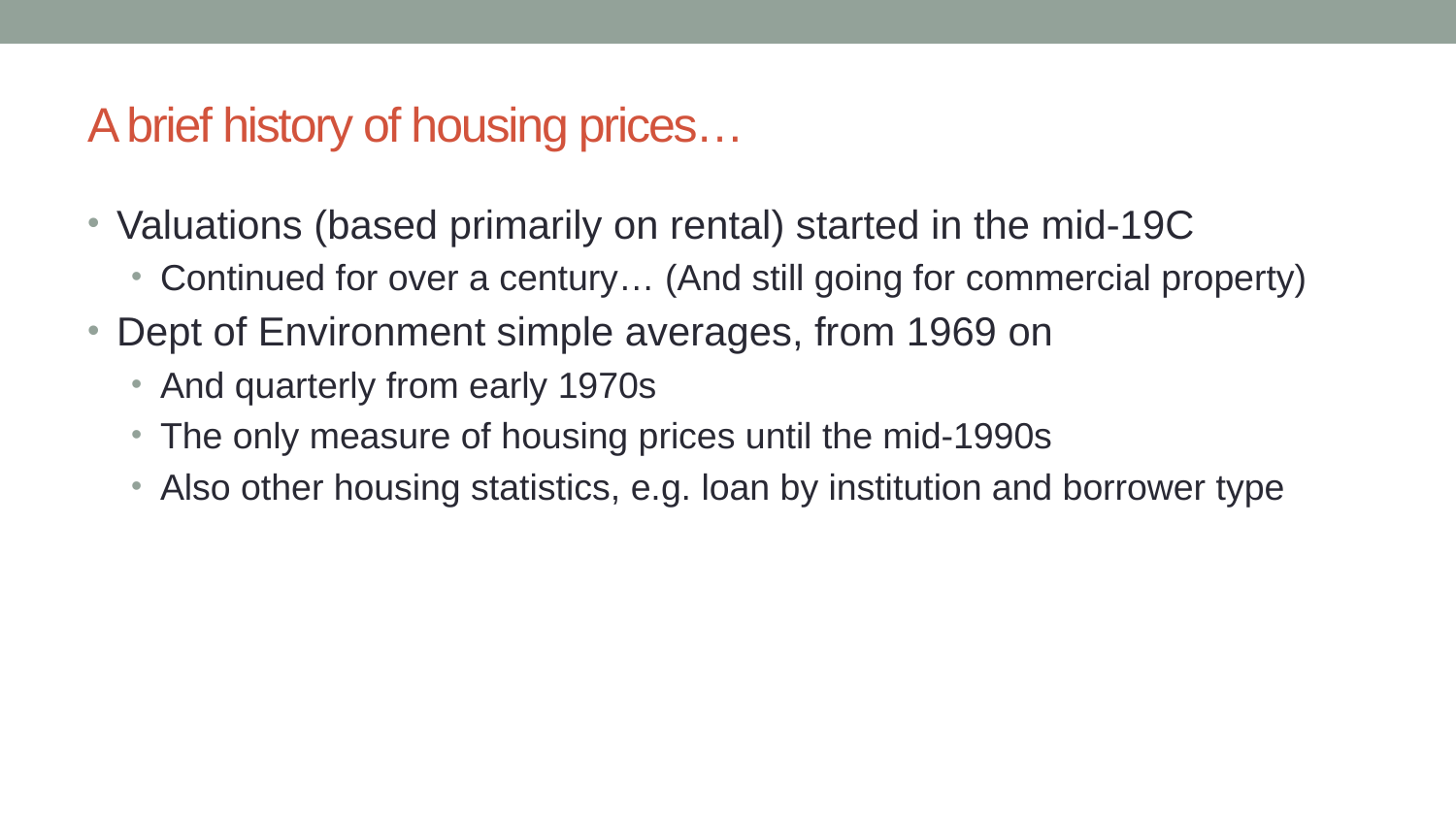

# A brief history of housing prices…
Valuations (based primarily on rental) started in the mid-19C
Continued for over a century… (And still going for commercial property)
Dept of Environment simple averages, from 1969 on
And quarterly from early 1970s
The only measure of housing prices until the mid-1990s
Also other housing statistics, e.g. loan by institution and borrower type